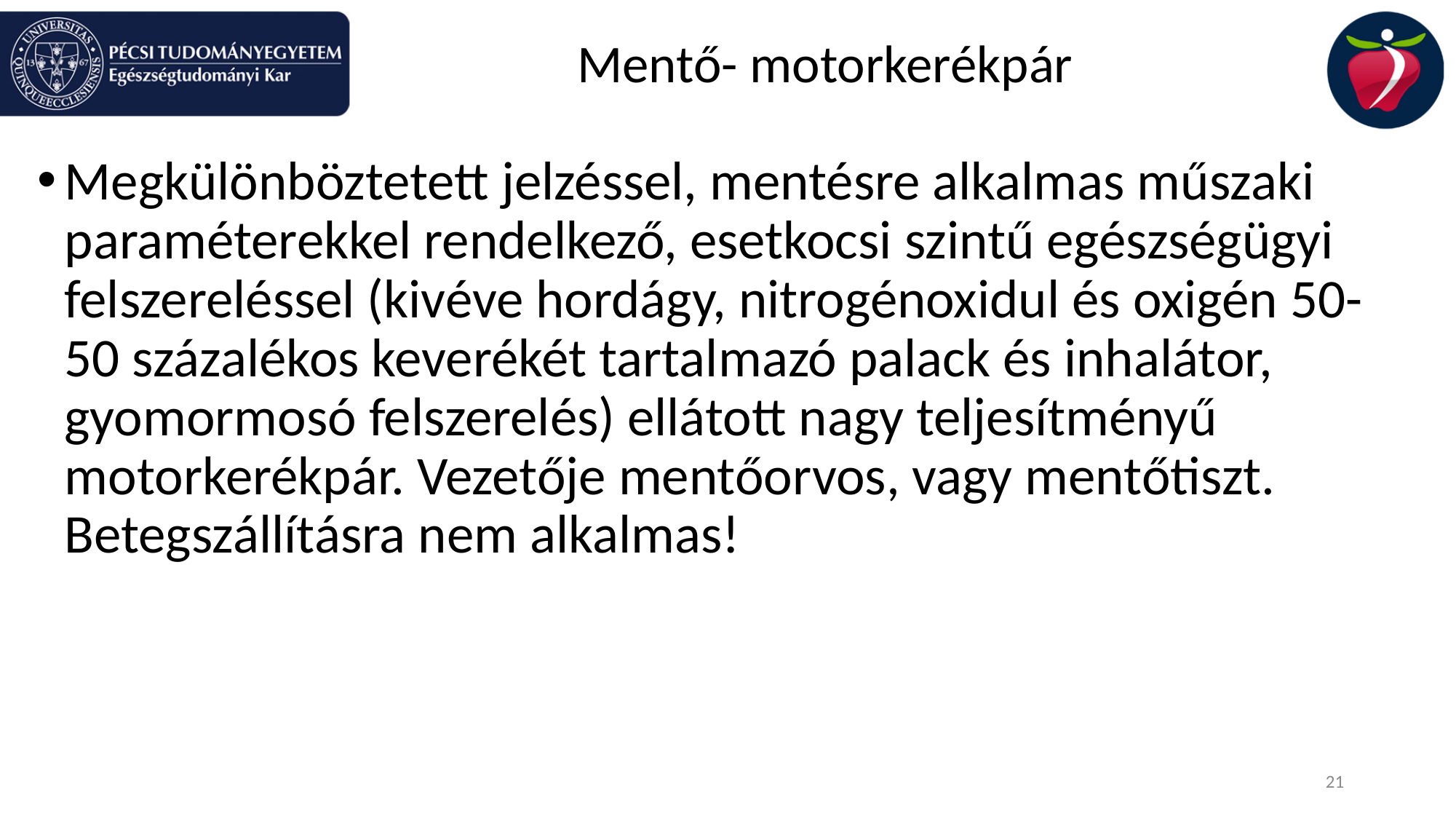

# Mentő- motorkerékpár
Megkülönböztetett jelzéssel, mentésre alkalmas műszaki paraméterekkel rendelkező, esetkocsi szintű egészségügyi felszereléssel (kivéve hordágy, nitrogénoxidul és oxigén 50-50 százalékos keverékét tartalmazó palack és inhalátor, gyomormosó felszerelés) ellátott nagy teljesítményű motorkerékpár. Vezetője mentőorvos, vagy mentőtiszt. Betegszállításra nem alkalmas!
21